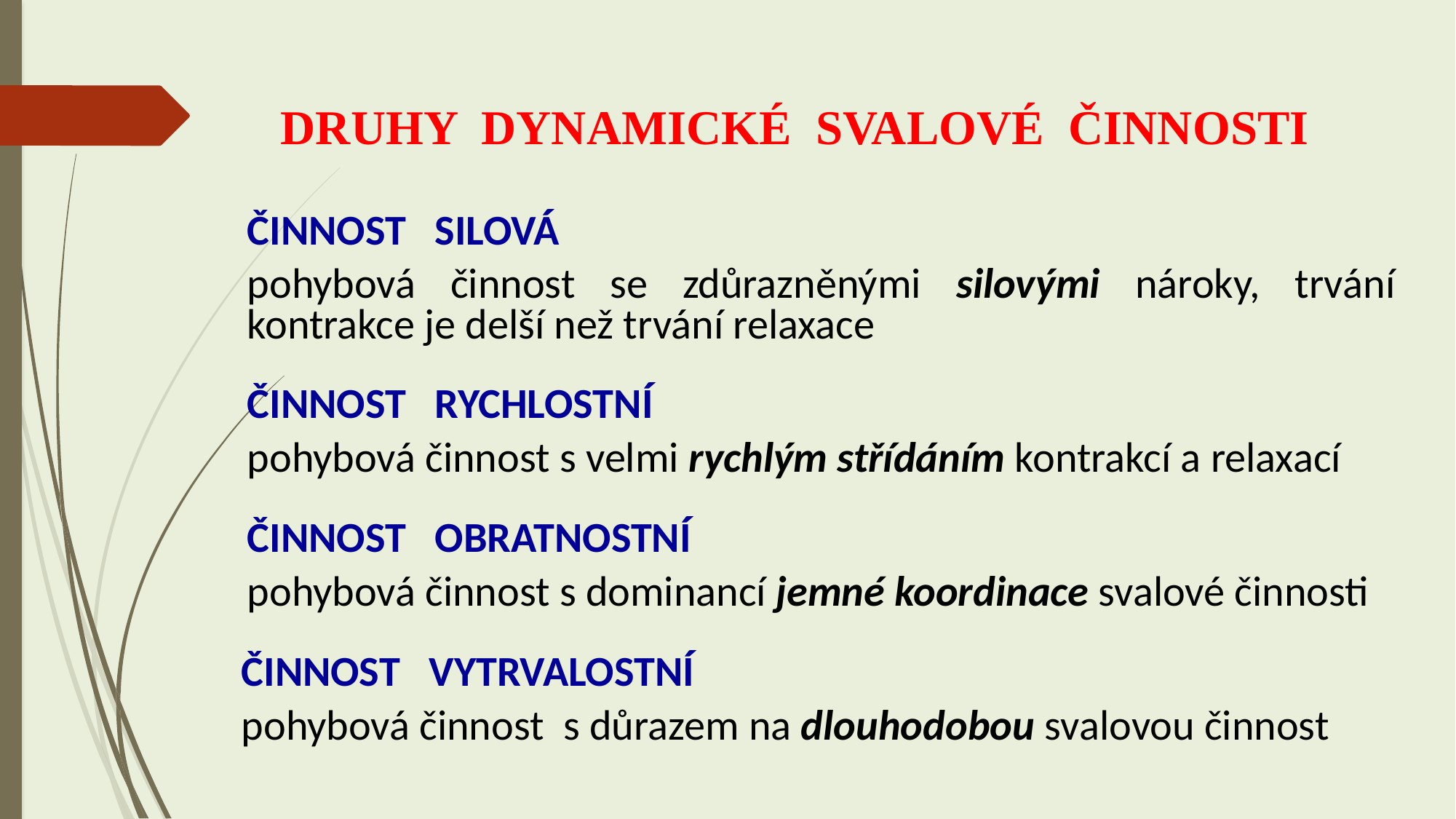

DRUHY  DYNAMICKÉ  SVALOVÉ  ČINNOSTI
ČINNOST   SILOVÁ
pohybová činnost se zdůrazněnými silovými nároky, trvání kontrakce je delší než trvání relaxace
ČINNOST   RYCHLOSTNÍ
pohybová činnost s velmi rychlým střídáním kontrakcí a relaxací
ČINNOST   OBRATNOSTNÍ
pohybová činnost s dominancí jemné koordinace svalové činnosti
ČINNOST   VYTRVALOSTNÍ
pohybová činnost  s důrazem na dlouhodobou svalovou činnost